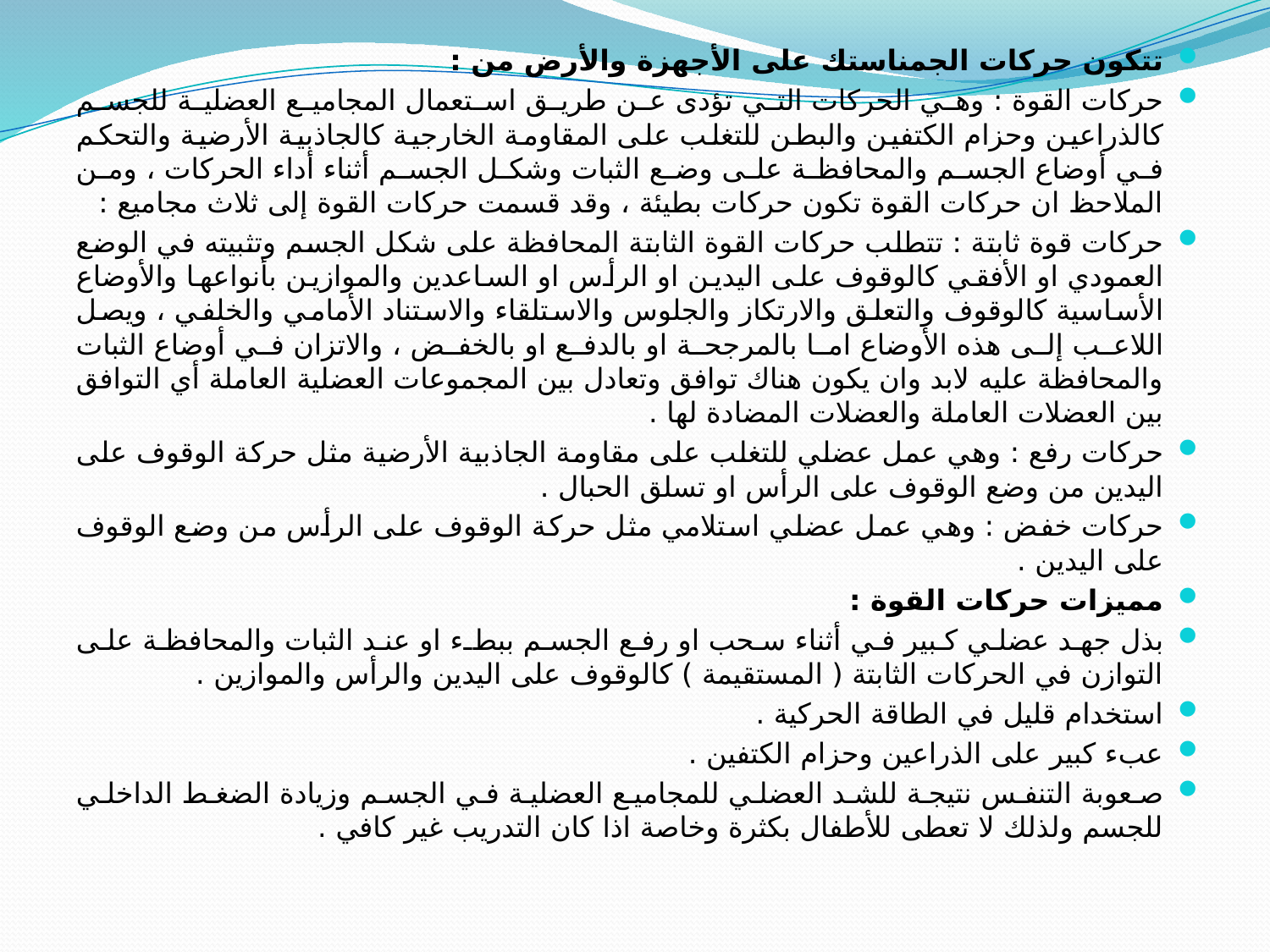

تتكون حركات الجمناستك على الأجهزة والأرض من :
حركات القوة : وهي الحركات التي تؤدى عن طريق استعمال المجاميع العضلية للجسم كالذراعين وحزام الكتفين والبطن للتغلب على المقاومة الخارجية كالجاذبية الأرضية والتحكم في أوضاع الجسم والمحافظة على وضع الثبات وشكل الجسم أثناء أداء الحركات ، ومن الملاحظ ان حركات القوة تكون حركات بطيئة ، وقد قسمت حركات القوة إلى ثلاث مجاميع :
حركات قوة ثابتة : تتطلب حركات القوة الثابتة المحافظة على شكل الجسم وتثبيته في الوضع العمودي او الأفقي كالوقوف على اليدين او الرأس او الساعدين والموازين بأنواعها والأوضاع الأساسية كالوقوف والتعلق والارتكاز والجلوس والاستلقاء والاستناد الأمامي والخلفي ، ويصل اللاعب إلى هذه الأوضاع اما بالمرجحة او بالدفع او بالخفض ، والاتزان في أوضاع الثبات والمحافظة عليه لابد وان يكون هناك توافق وتعادل بين المجموعات العضلية العاملة أي التوافق بين العضلات العاملة والعضلات المضادة لها .
حركات رفع : وهي عمل عضلي للتغلب على مقاومة الجاذبية الأرضية مثل حركة الوقوف على اليدين من وضع الوقوف على الرأس او تسلق الحبال .
حركات خفض : وهي عمل عضلي استلامي مثل حركة الوقوف على الرأس من وضع الوقوف على اليدين .
مميزات حركات القوة :
بذل جهد عضلي كبير في أثناء سحب او رفع الجسم ببطء او عند الثبات والمحافظة على التوازن في الحركات الثابتة ( المستقيمة ) كالوقوف على اليدين والرأس والموازين .
استخدام قليل في الطاقة الحركية .
عبء كبير على الذراعين وحزام الكتفين .
صعوبة التنفس نتيجة للشد العضلي للمجاميع العضلية في الجسم وزيادة الضغط الداخلي للجسم ولذلك لا تعطى للأطفال بكثرة وخاصة اذا كان التدريب غير كافي .